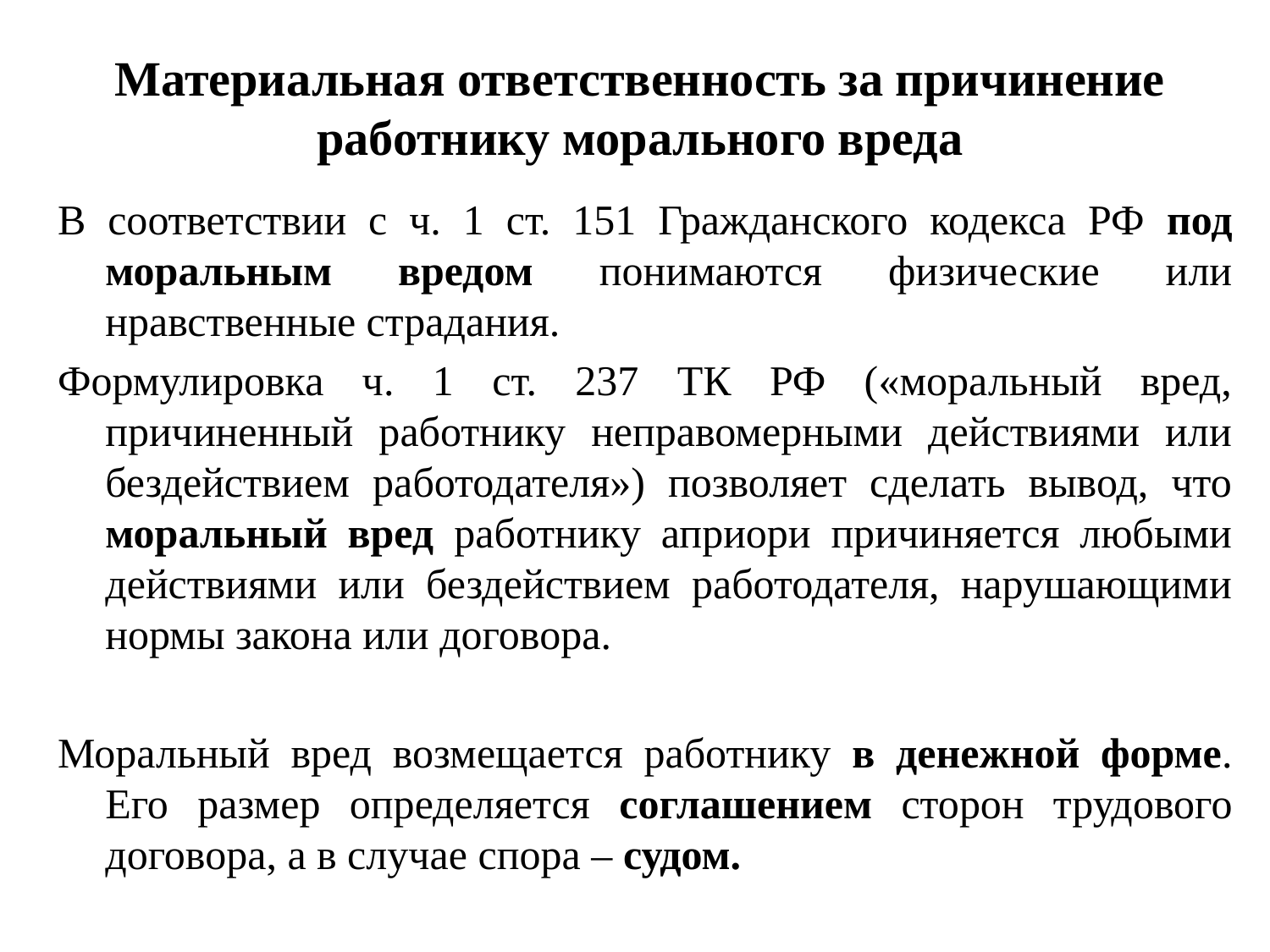

# Материальная ответственность за причинение работнику морального вреда
В соответствии с ч. 1 ст. 151 Гражданского кодекса РФ под моральным вредом понимаются физические или нравственные страдания.
Формулировка ч. 1 ст. 237 ТК РФ («моральный вред, причиненный работнику неправомерными действиями или бездействием работодателя») позволяет сделать вывод, что моральный вред работнику априори причиняется любыми действиями или бездействием работодателя, нарушающими нормы закона или договора.

Моральный вред возмещается работнику в денежной форме. Его размер определяется соглашением сторон трудового договора, а в случае спора – судом.